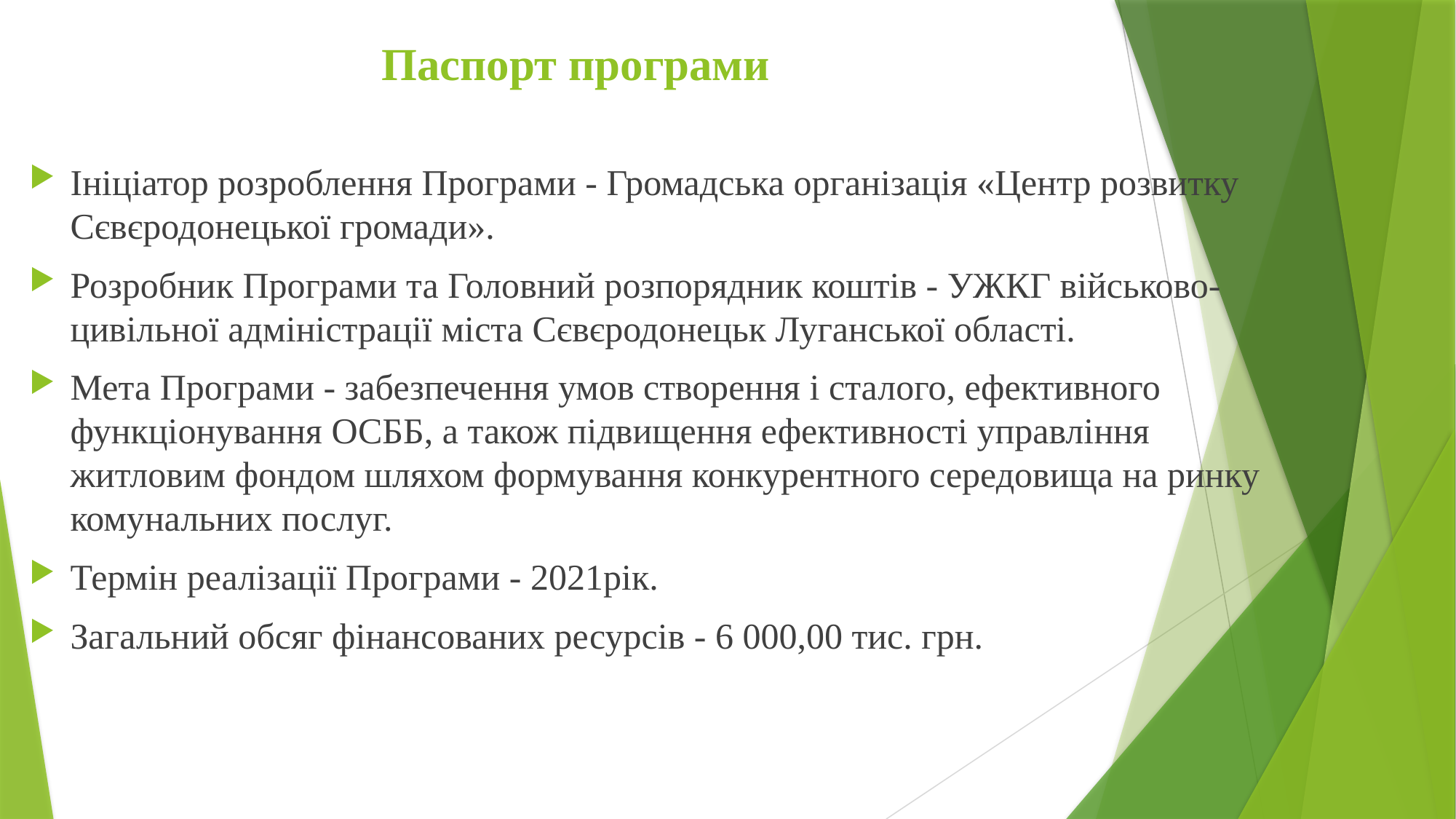

# Паспорт програми
Ініціатор розроблення Програми - Громадська організація «Центр розвитку Сєвєродонецької громади».
Розробник Програми та Головний розпорядник коштів - УЖКГ військово-цивільної адміністрації міста Сєвєродонецьк Луганської області.
Мета Програми - забезпечення умов створення і сталого, ефективного функціонування ОСББ, а також підвищення ефективності управління житловим фондом шляхом формування конкурентного середовища на ринку комунальних послуг.
Термін реалізації Програми - 2021рік.
Загальний обсяг фінансованих ресурсів - 6 000,00 тис. грн.